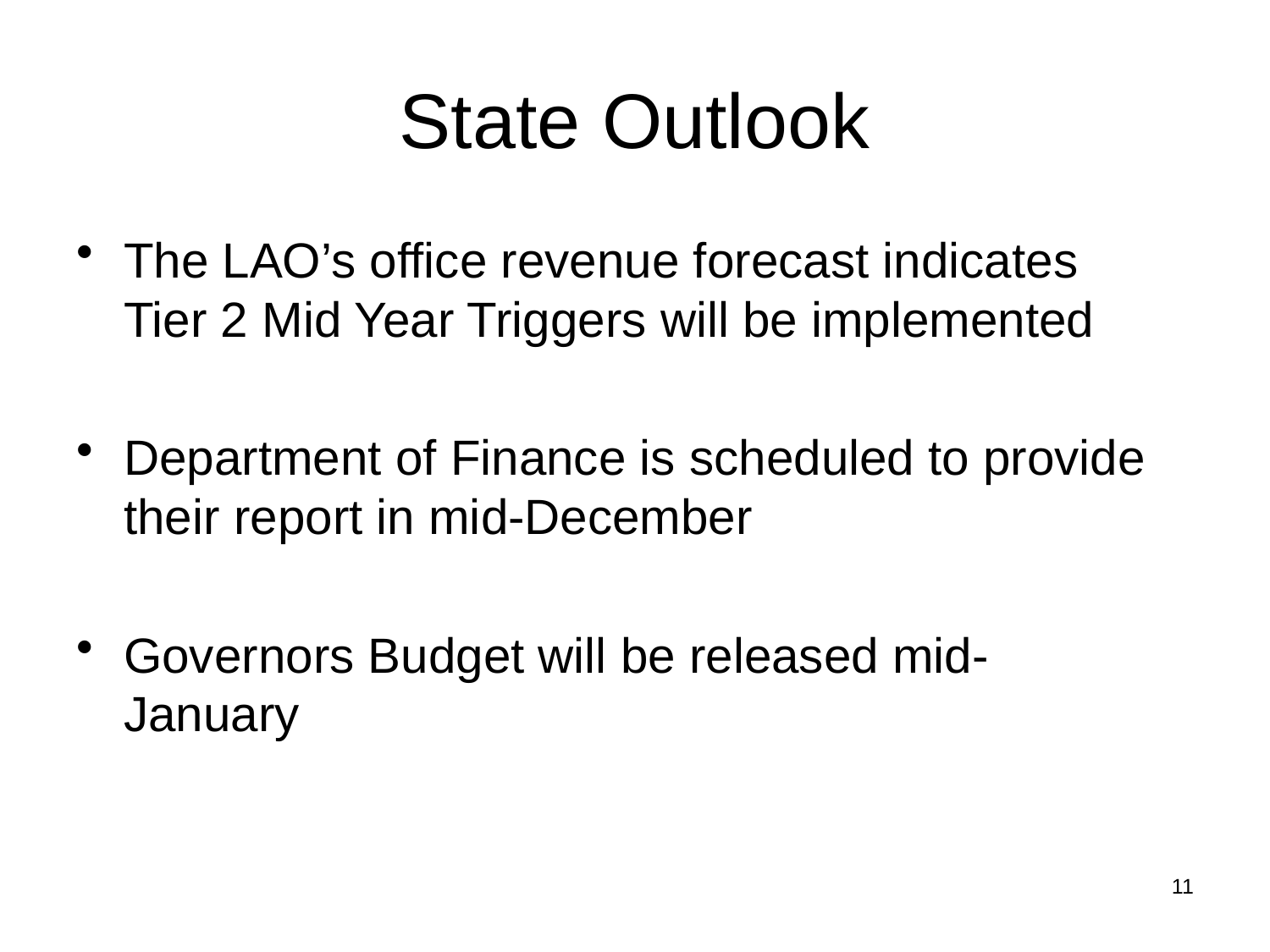

# State Outlook
The LAO’s office revenue forecast indicates Tier 2 Mid Year Triggers will be implemented

Department of Finance is scheduled to provide their report in mid-December

Governors Budget will be released mid-January

11